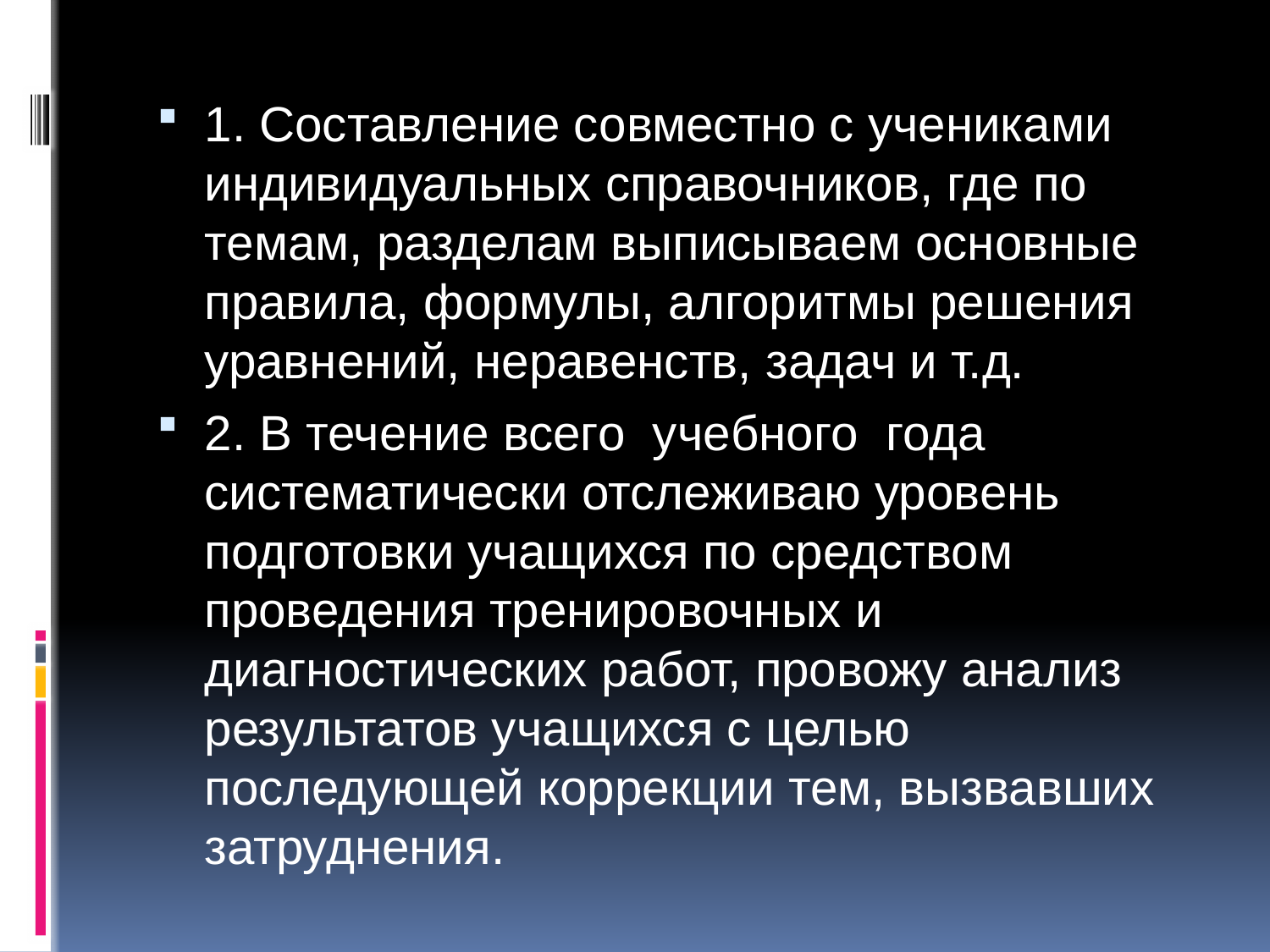

#
1. Составление совместно с учениками индивидуальных справочников, где по темам, разделам выписываем основные правила, формулы, алгоритмы решения уравнений, неравенств, задач и т.д.
2. В течение всего  учeбного  года   систематически отслеживаю уровень подготовки учащихся по средством проведения тренировочных и диагностических работ, провожу анализ результатов учащихся с целью последующей коррекции тем, вызвавших затруднения.